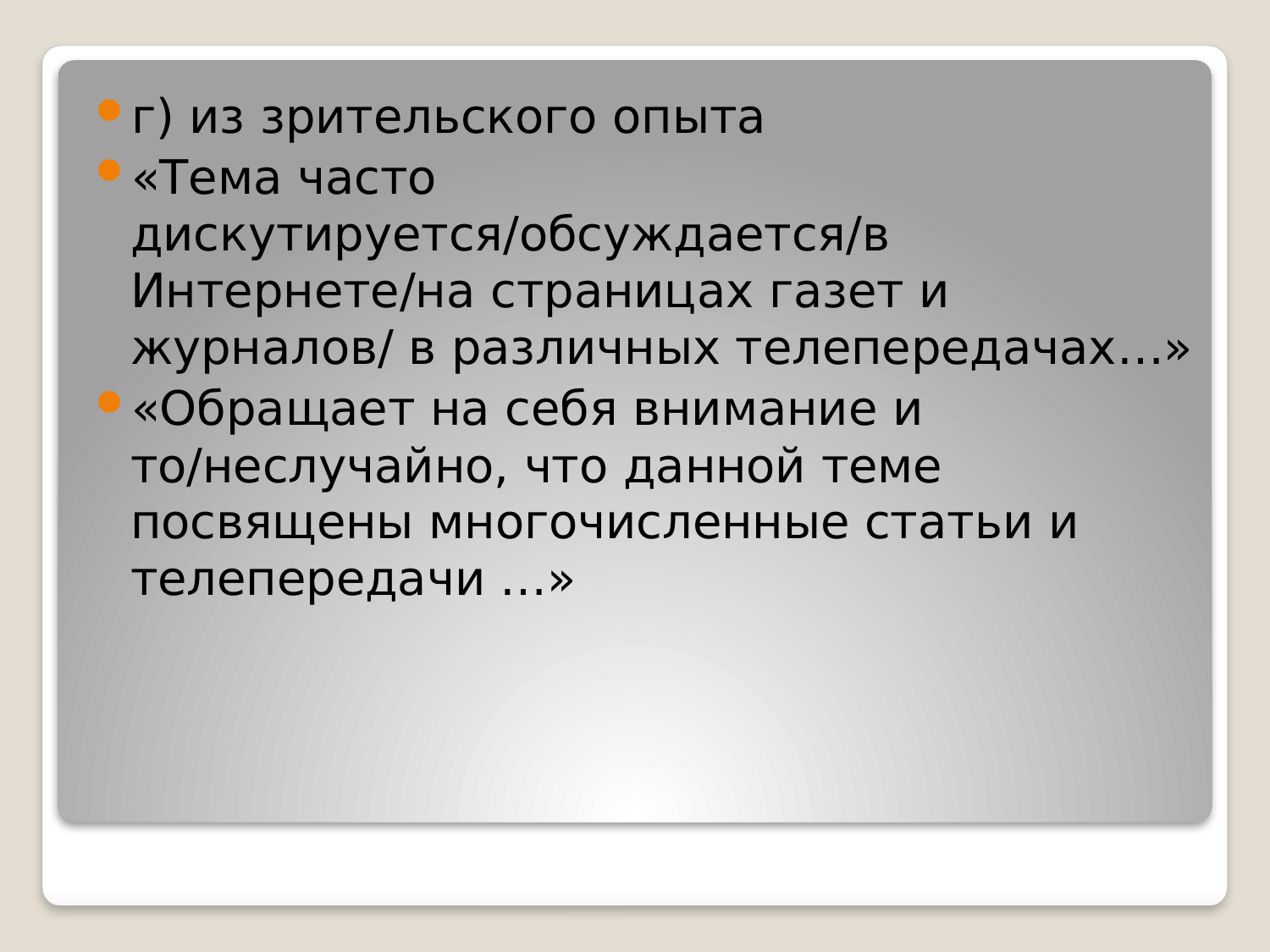

г) из зрительского опыта
«Тема часто дискутируется/обсуждается/в Интернете/на страницах газет и журналов/ в различных телепередачах…»
«Обращает на себя внимание и то/неслучайно, что данной теме посвящены многочисленные статьи и телепередачи …»

#